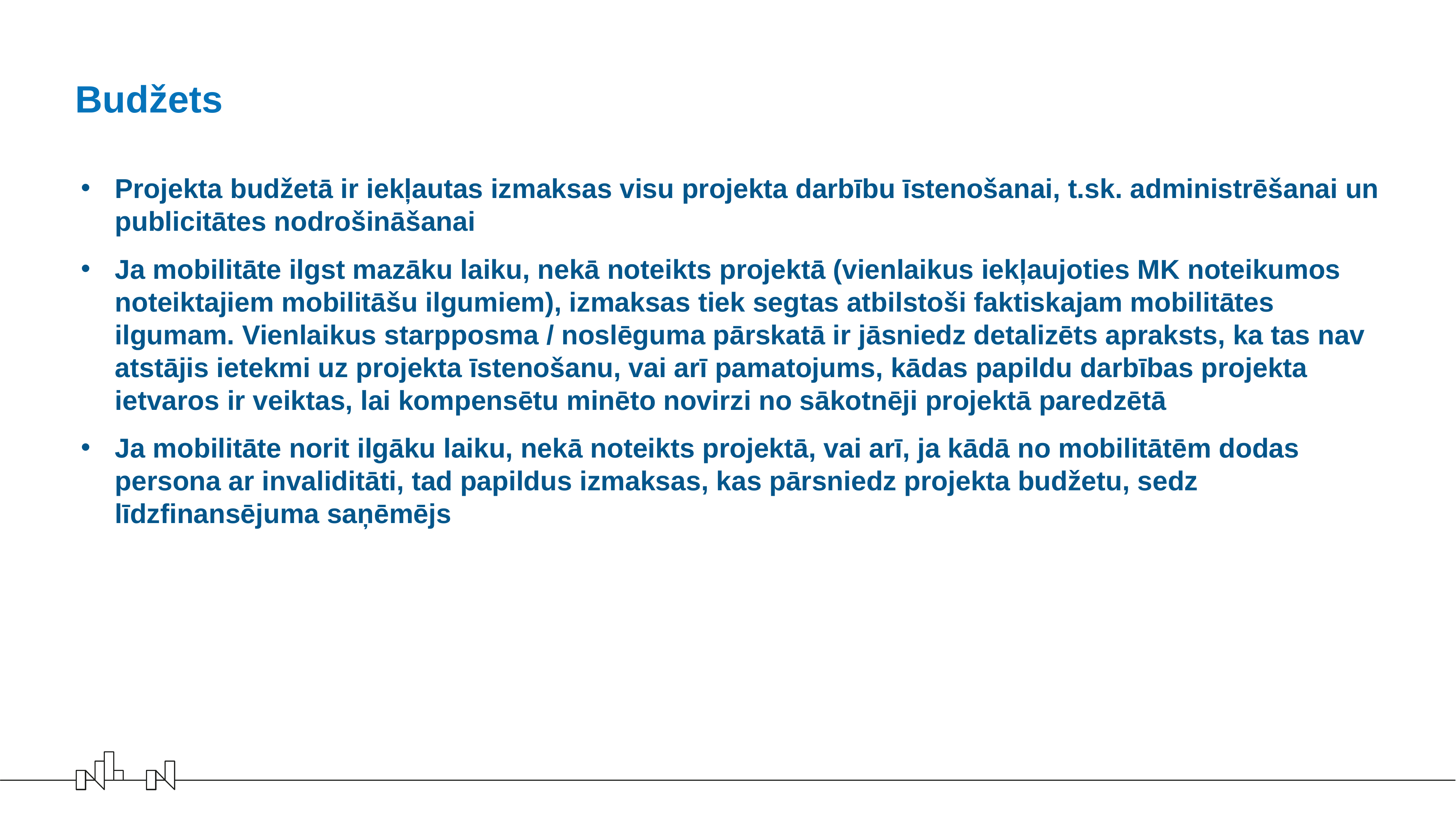

# Budžets
Projekta budžetā ir iekļautas izmaksas visu projekta darbību īstenošanai, t.sk. administrēšanai un publicitātes nodrošināšanai
Ja mobilitāte ilgst mazāku laiku, nekā noteikts projektā (vienlaikus iekļaujoties MK noteikumos noteiktajiem mobilitāšu ilgumiem), izmaksas tiek segtas atbilstoši faktiskajam mobilitātes ilgumam. Vienlaikus starpposma / noslēguma pārskatā ir jāsniedz detalizēts apraksts, ka tas nav atstājis ietekmi uz projekta īstenošanu, vai arī pamatojums, kādas papildu darbības projekta ietvaros ir veiktas, lai kompensētu minēto novirzi no sākotnēji projektā paredzētā
Ja mobilitāte norit ilgāku laiku, nekā noteikts projektā, vai arī, ja kādā no mobilitātēm dodas persona ar invaliditāti, tad papildus izmaksas, kas pārsniedz projekta budžetu, sedz līdzfinansējuma saņēmējs